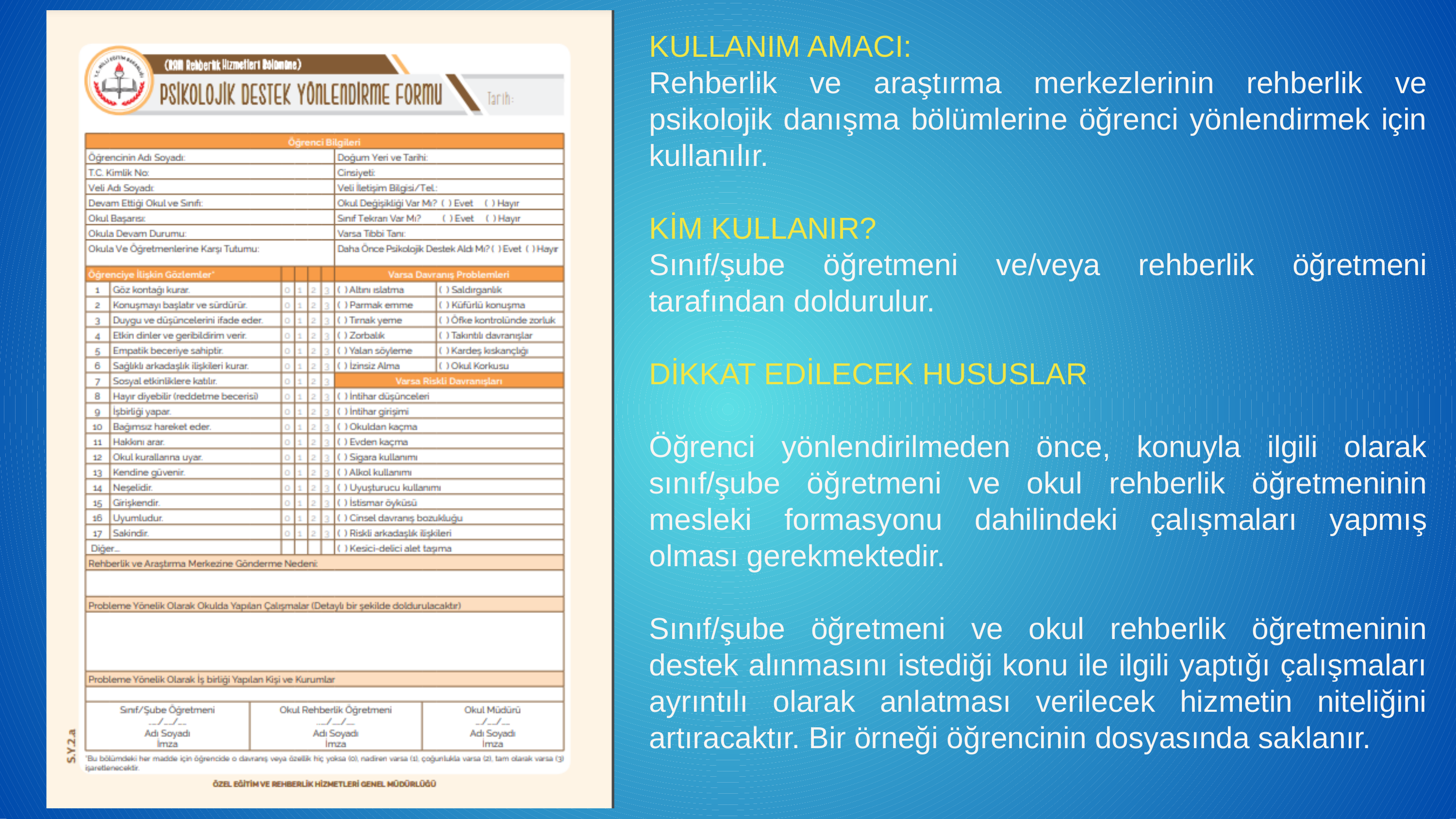

KULLANIM AMACI:
Rehberlik ve araştırma merkezlerinin rehberlik ve psikolojik danışma bölümlerine öğrenci yönlendirmek için kullanılır.

KİM KULLANIR?
Sınıf/şube öğretmeni ve/veya rehberlik öğretmeni tarafından doldurulur.

DİKKAT EDİLECEK HUSUSLAR

Öğrenci yönlendirilmeden önce, konuyla ilgili olarak sınıf/şube öğretmeni ve okul rehberlik öğretmeninin mesleki formasyonu dahilindeki çalışmaları yapmış olması gerekmektedir.

Sınıf/şube öğretmeni ve okul rehberlik öğretmeninin destek alınmasını istediği konu ile ilgili yaptığı çalışmaları ayrıntılı olarak anlatması verilecek hizmetin niteliğini artıracaktır. Bir örneği öğrencinin dosyasında saklanır.